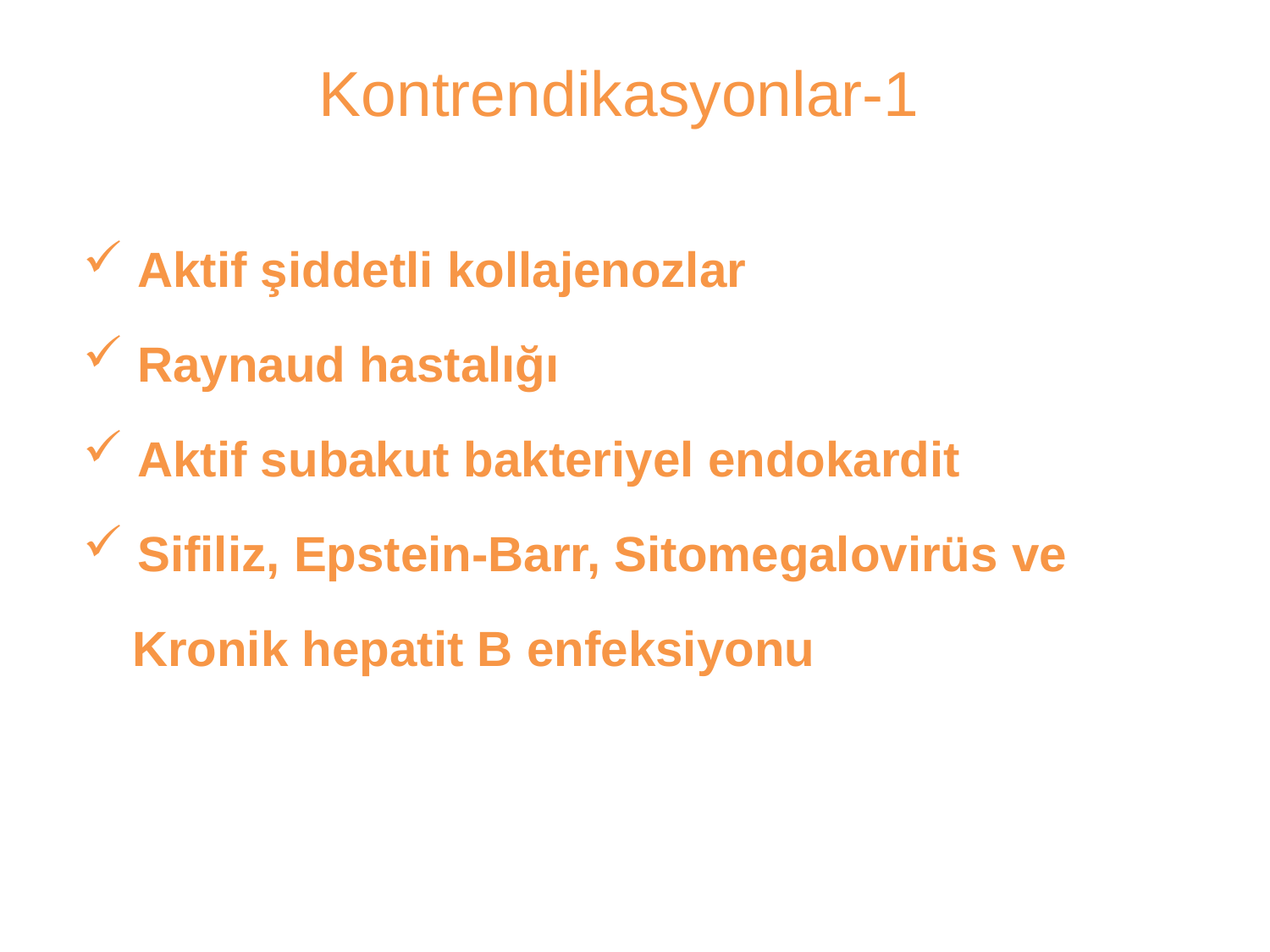

Kontrendikasyonlar-1
 Aktif şiddetli kollajenozlar
 Raynaud hastalığı
 Aktif subakut bakteriyel endokardit
 Sifiliz, Epstein-Barr, Sitomegalovirüs ve
Kronik hepatit B enfeksiyonu